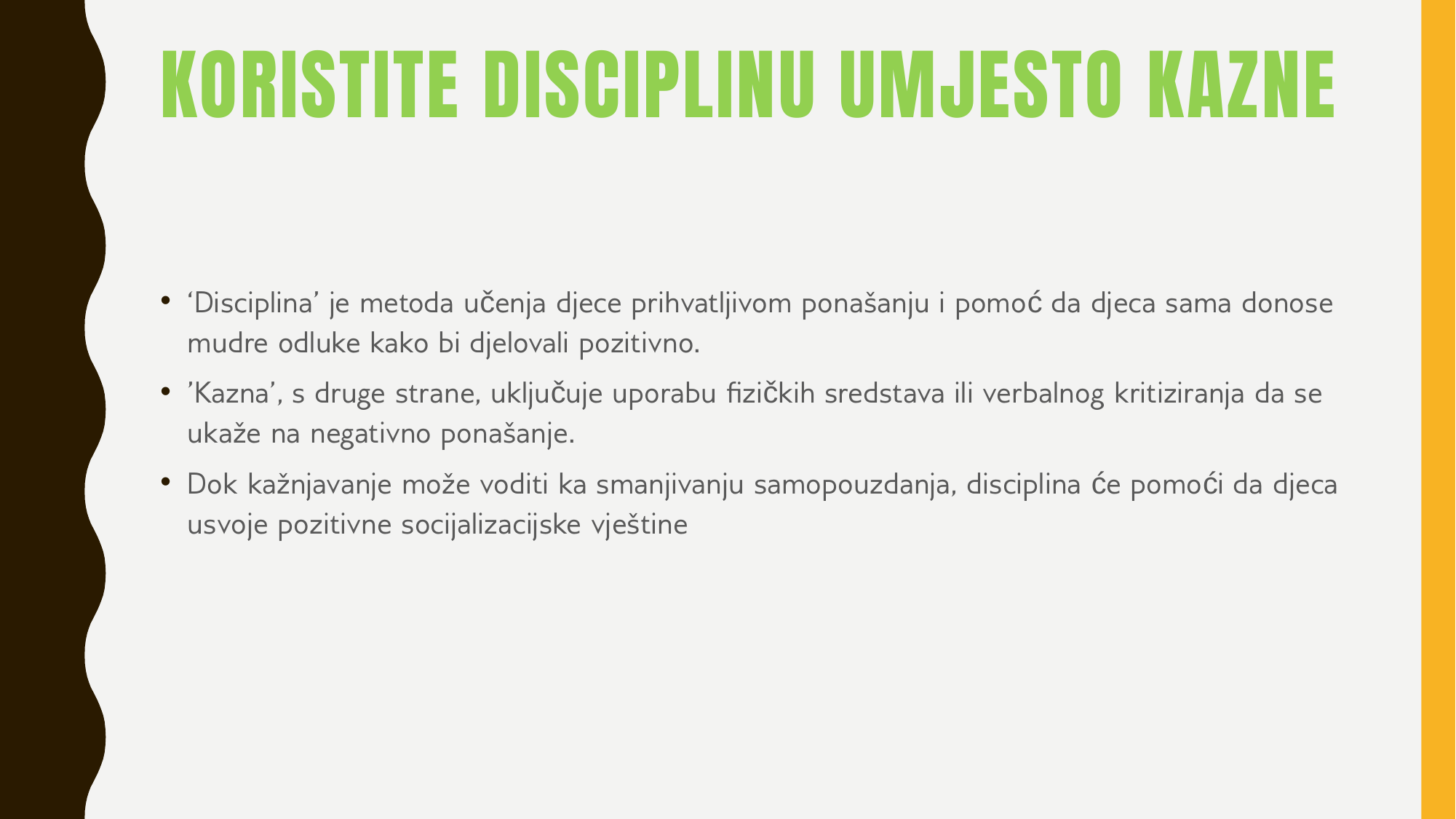

# KORISTITE DISCIPLINU UMJESTO KAZNE
‘Disciplina’ je metoda učenja djece prihvatljivom ponašanju i pomoć da djeca sama donose mudre odluke kako bi djelovali pozitivno.
’Kazna’, s druge strane, uključuje uporabu fizičkih sredstava ili verbalnog kritiziranja da se ukaže na negativno ponašanje.
Dok kažnjavanje može voditi ka smanjivanju samopouzdanja, disciplina će pomoći da djeca usvoje pozitivne socijalizacijske vještine